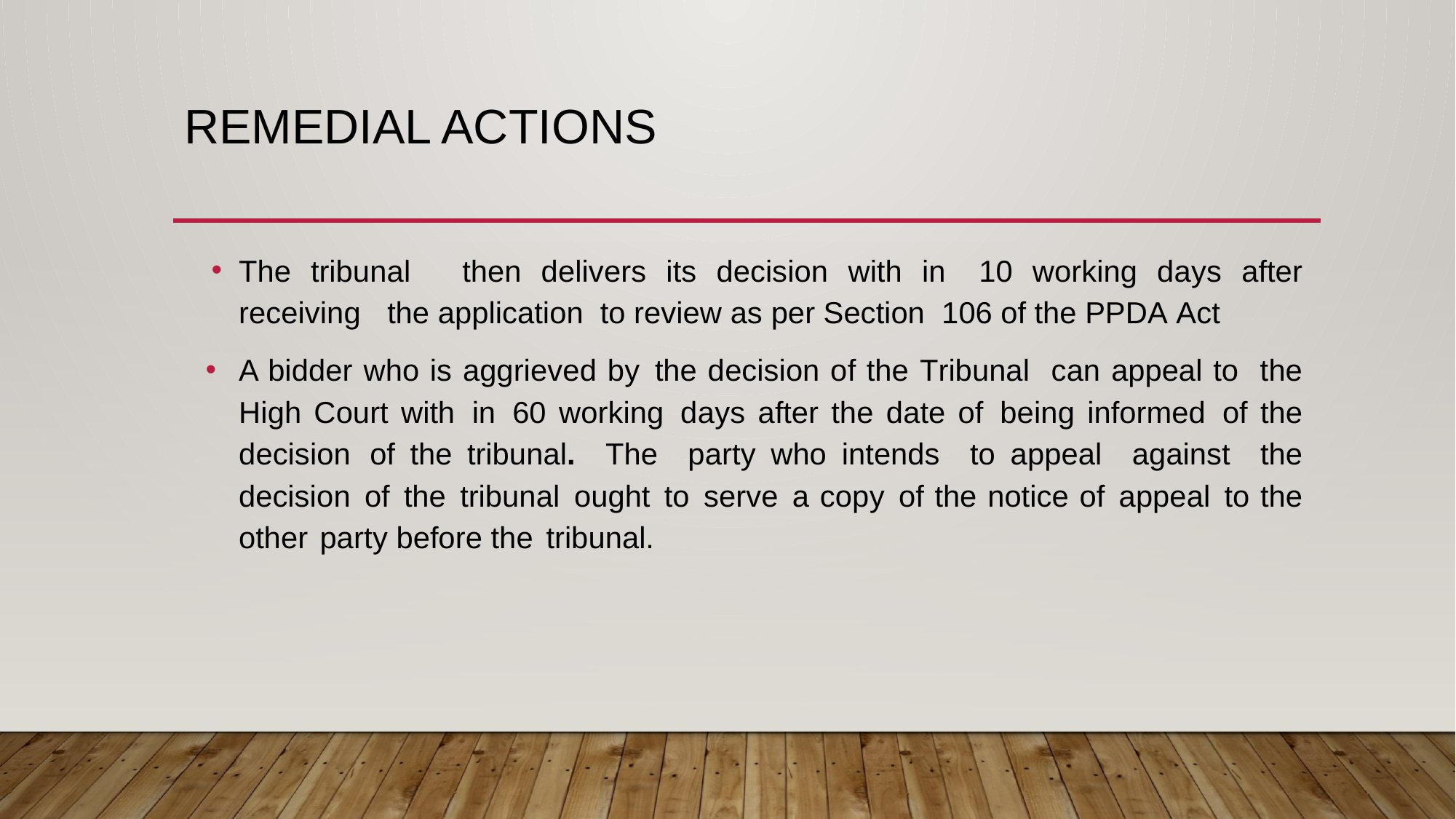

# REMEDIAL ACTIONS
The tribunal   then delivers its decision with in  10 working days after receiving   the application  to review as per Section  106 of the PPDA Act
A bidder who is aggrieved by the decision of the Tribunal  can appeal to  the High Court with in 60 working days after the date of being informed of the decision of the tribunal.  The  party who intends  to appeal  against  the decision of the tribunal ought to serve a copy of the notice of appeal to the other party before the tribunal.